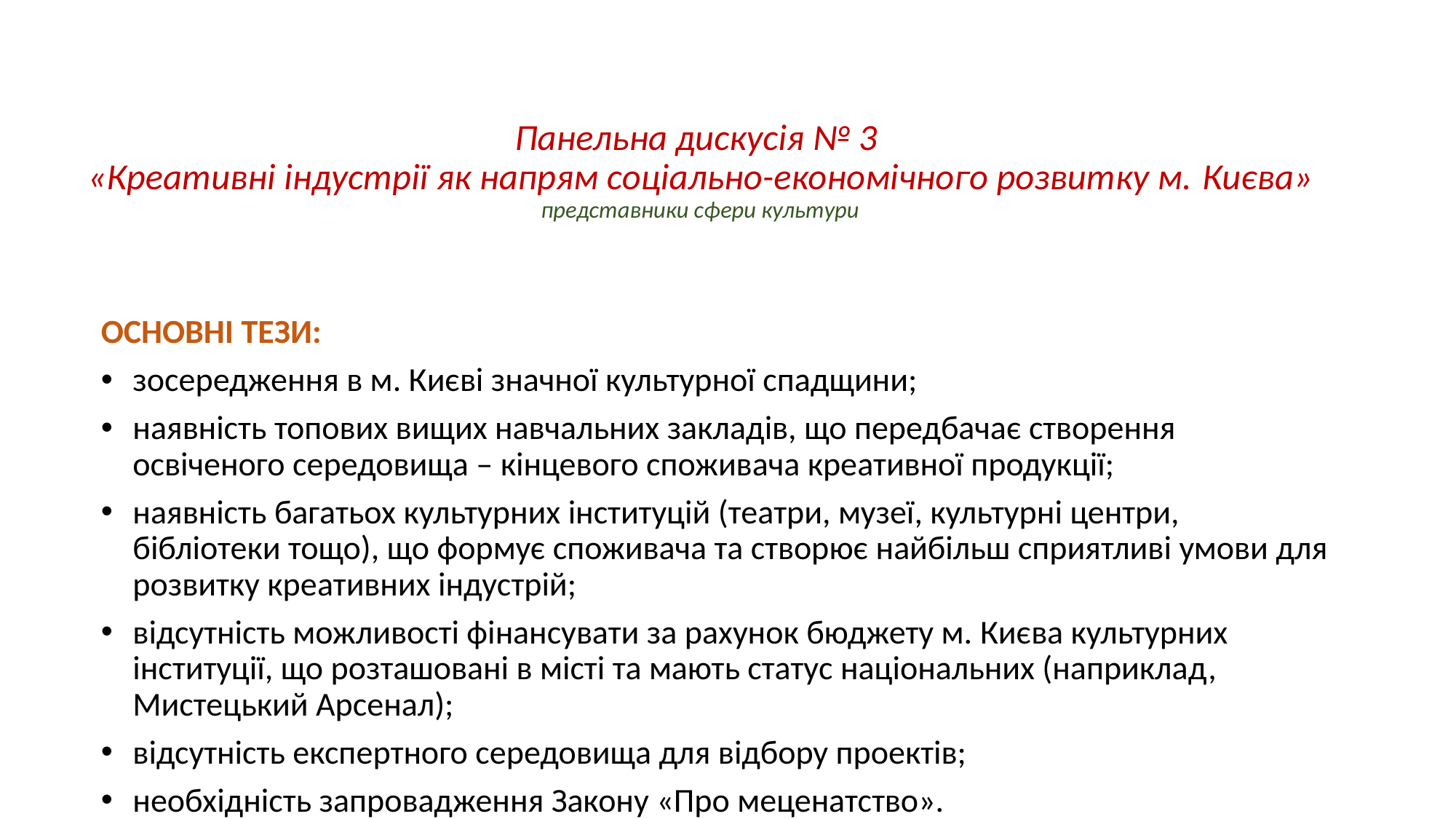

# Панельна дискусія № 3 «Креативні індустрії як напрям соціально-економічного розвитку м. Києва» представники сфери культури
ОСНОВНІ ТЕЗИ:
зосередження в м. Києві значної культурної спадщини;
наявність топових вищих навчальних закладів, що передбачає створення освіченого середовища – кінцевого споживача креативної продукції;
наявність багатьох культурних інституцій (театри, музеї, культурні центри, бібліотеки тощо), що формує споживача та створює найбільш сприятливі умови для розвитку креативних індустрій;
відсутність можливості фінансувати за рахунок бюджету м. Києва культурних інституції, що розташовані в місті та мають статус національних (наприклад, Мистецький Арсенал);
відсутність експертного середовища для відбору проектів;
необхідність запровадження Закону «Про меценатство».